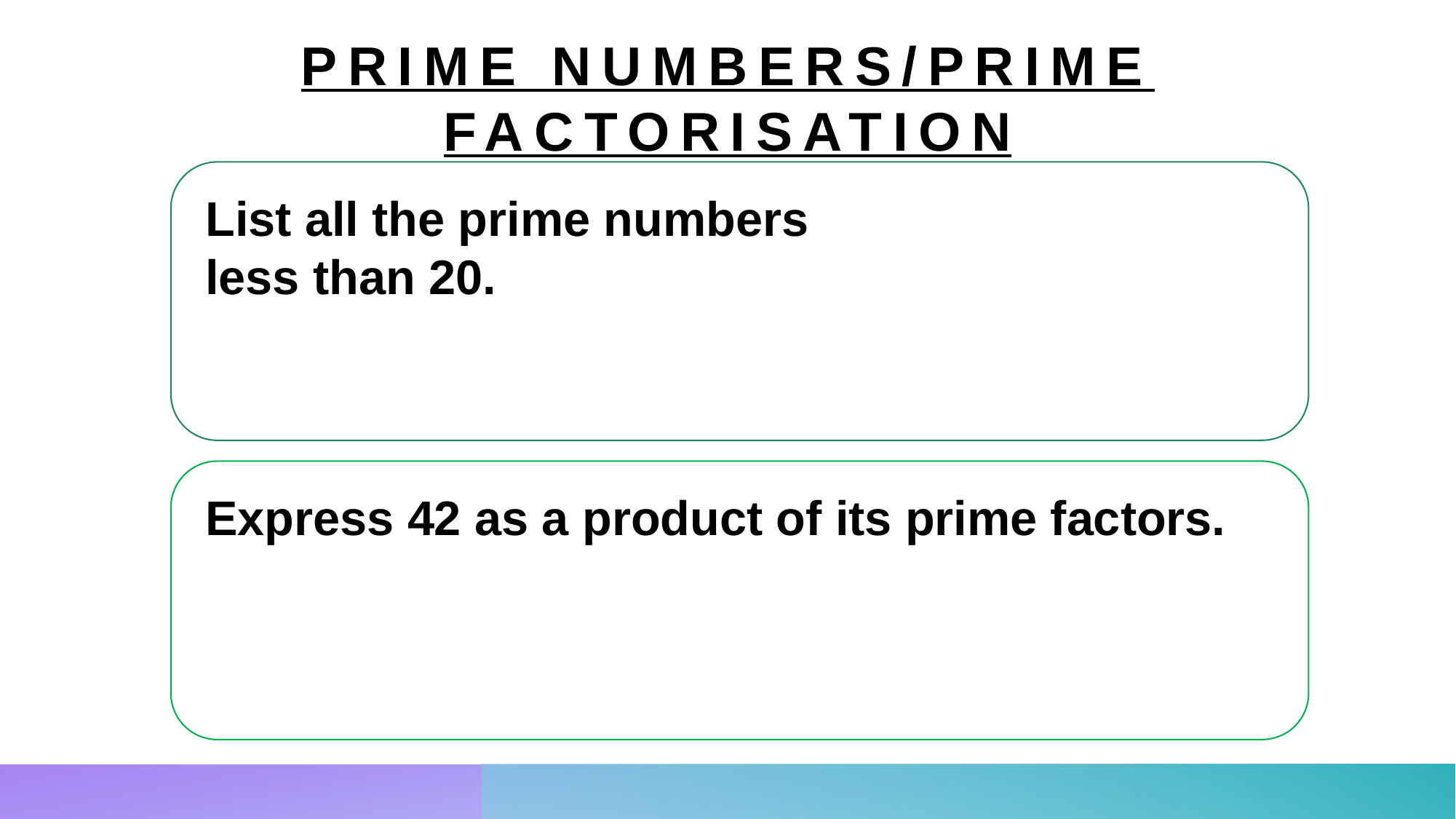

# Prime Numbers/Prime Factorisation

List all the prime numbers less than 20.

Express 42 as a product of its prime factors.